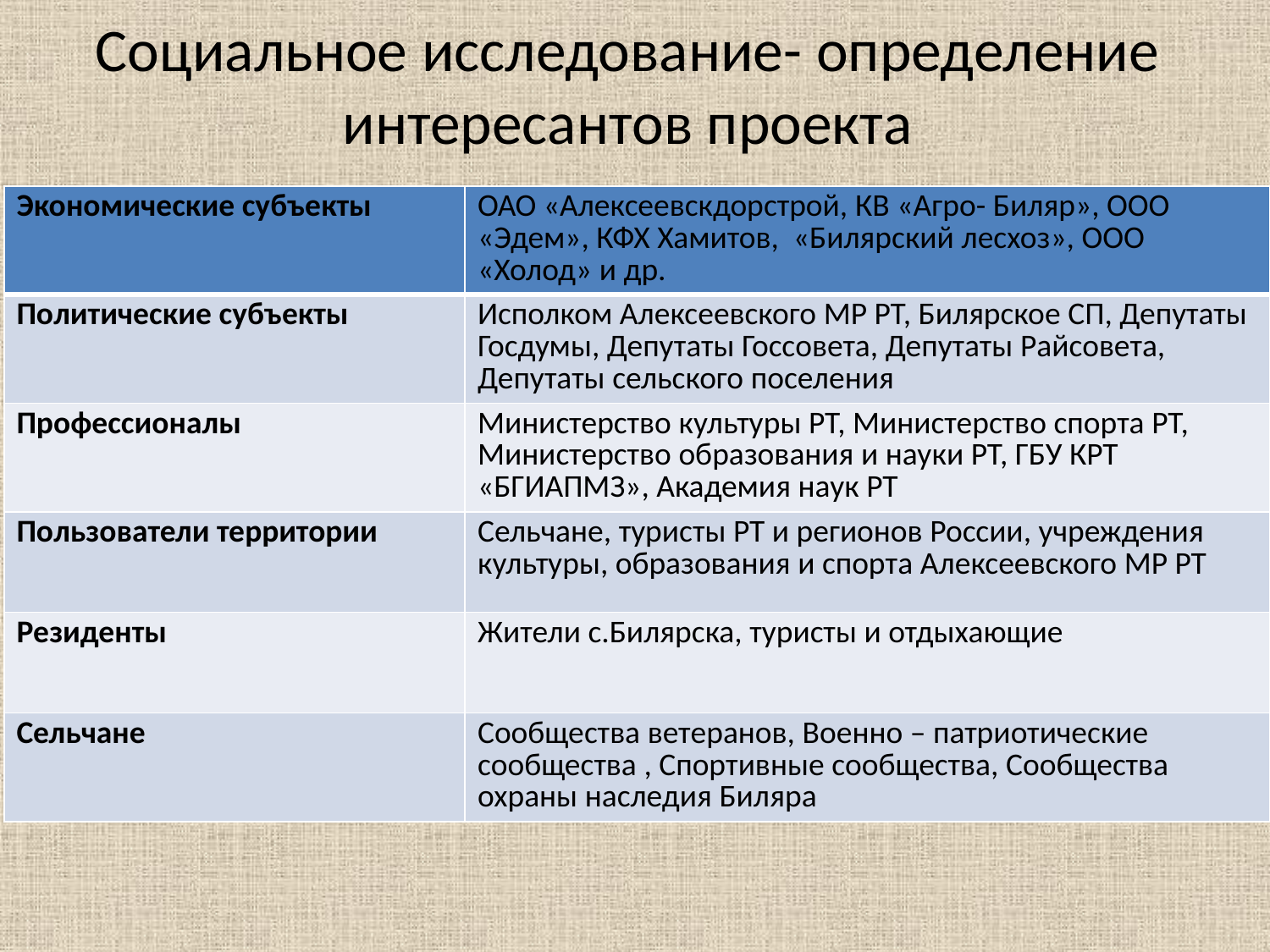

# Социальное исследование- определение интересантов проекта
| Экономические субъекты | ОАО «Алексеевскдорстрой, КВ «Агро- Биляр», ООО «Эдем», КФХ Хамитов, «Билярский лесхоз», ООО «Холод» и др. |
| --- | --- |
| Политические субъекты | Исполком Алексеевского МР РТ, Билярское СП, Депутаты Госдумы, Депутаты Госсовета, Депутаты Райсовета, Депутаты сельского поселения |
| Профессионалы | Министерство культуры РТ, Министерство спорта РТ, Министерство образования и науки РТ, ГБУ КРТ «БГИАПМЗ», Академия наук РТ |
| Пользователи территории | Сельчане, туристы РТ и регионов России, учреждения культуры, образования и спорта Алексеевского МР РТ |
| Резиденты | Жители с.Билярска, туристы и отдыхающие |
| Сельчане | Сообщества ветеранов, Военно – патриотические сообщества , Спортивные сообщества, Сообщества охраны наследия Биляра |